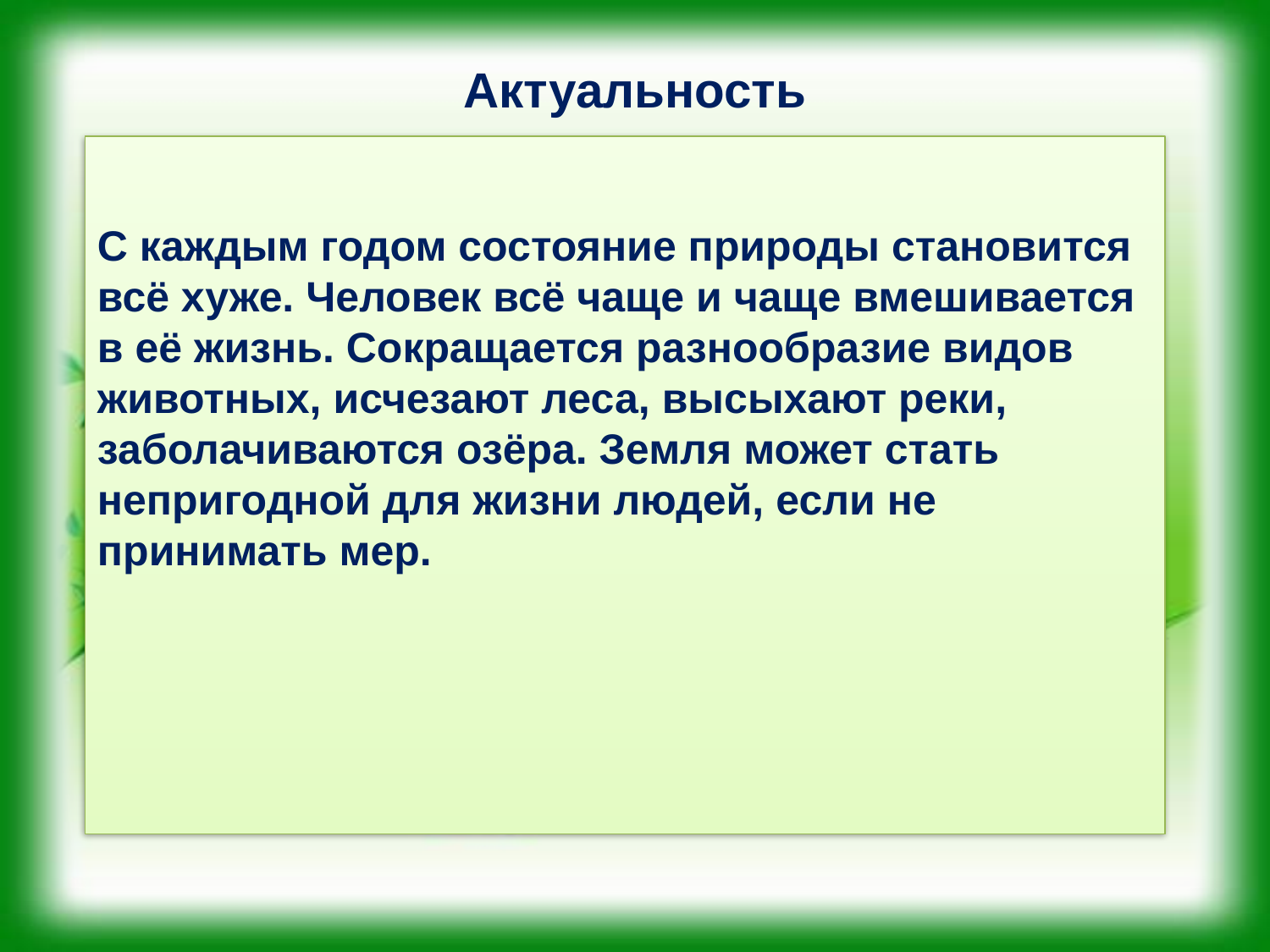

# Актуальность

С каждым годом состояние природы становится всё хуже. Человек всё чаще и чаще вмешивается в её жизнь. Сокращается разнообразие видов животных, исчезают леса, высыхают реки, заболачиваются озёра. Земля может стать непригодной для жизни людей, если не принимать мер.